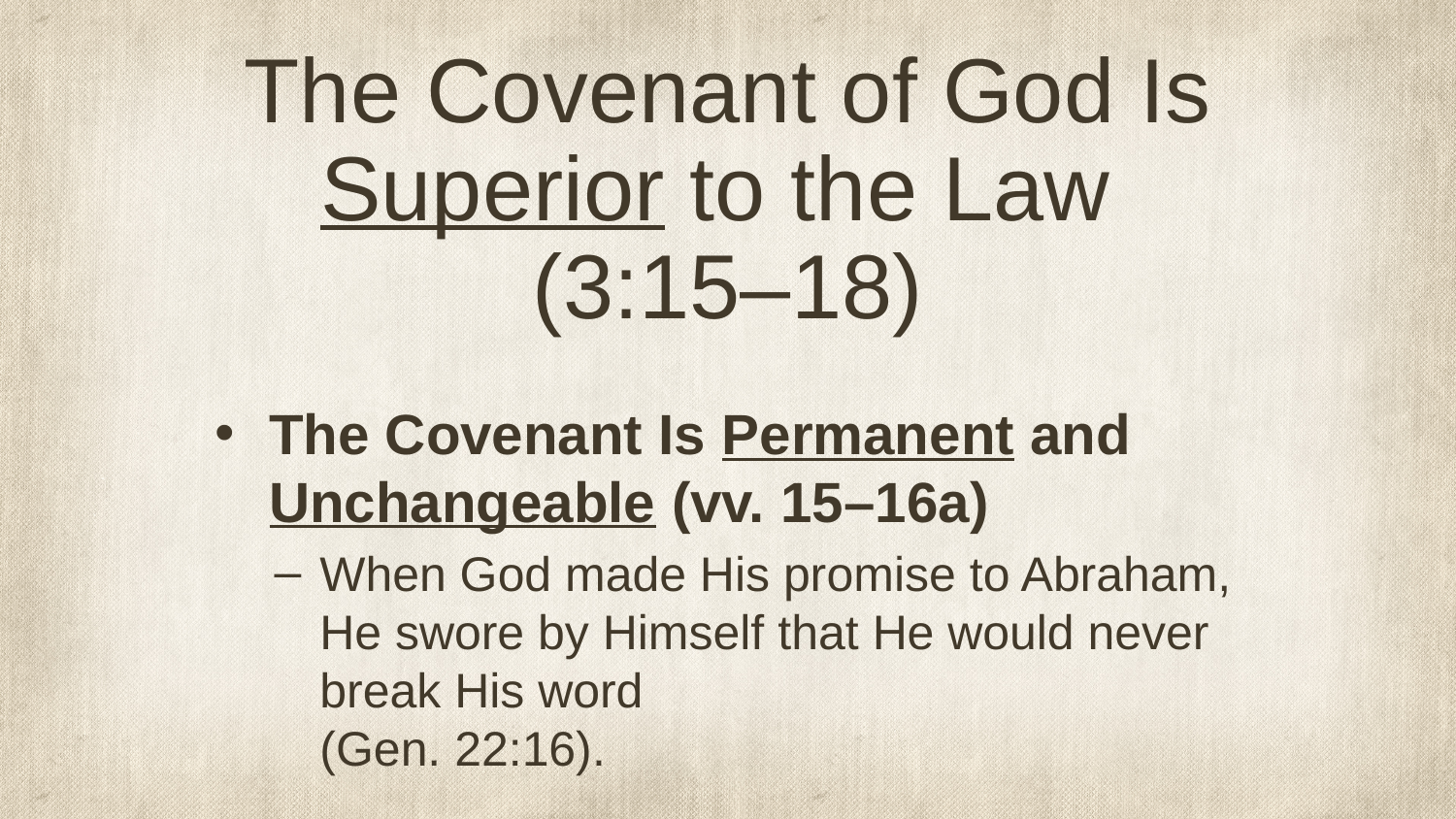

# The Covenant of God Is Superior to the Law (3:15–18)
The Covenant Is Permanent and Unchangeable (vv. 15–16a)
When God made His promise to Abraham, He swore by Himself that He would never break His word
(Gen. 22:16).